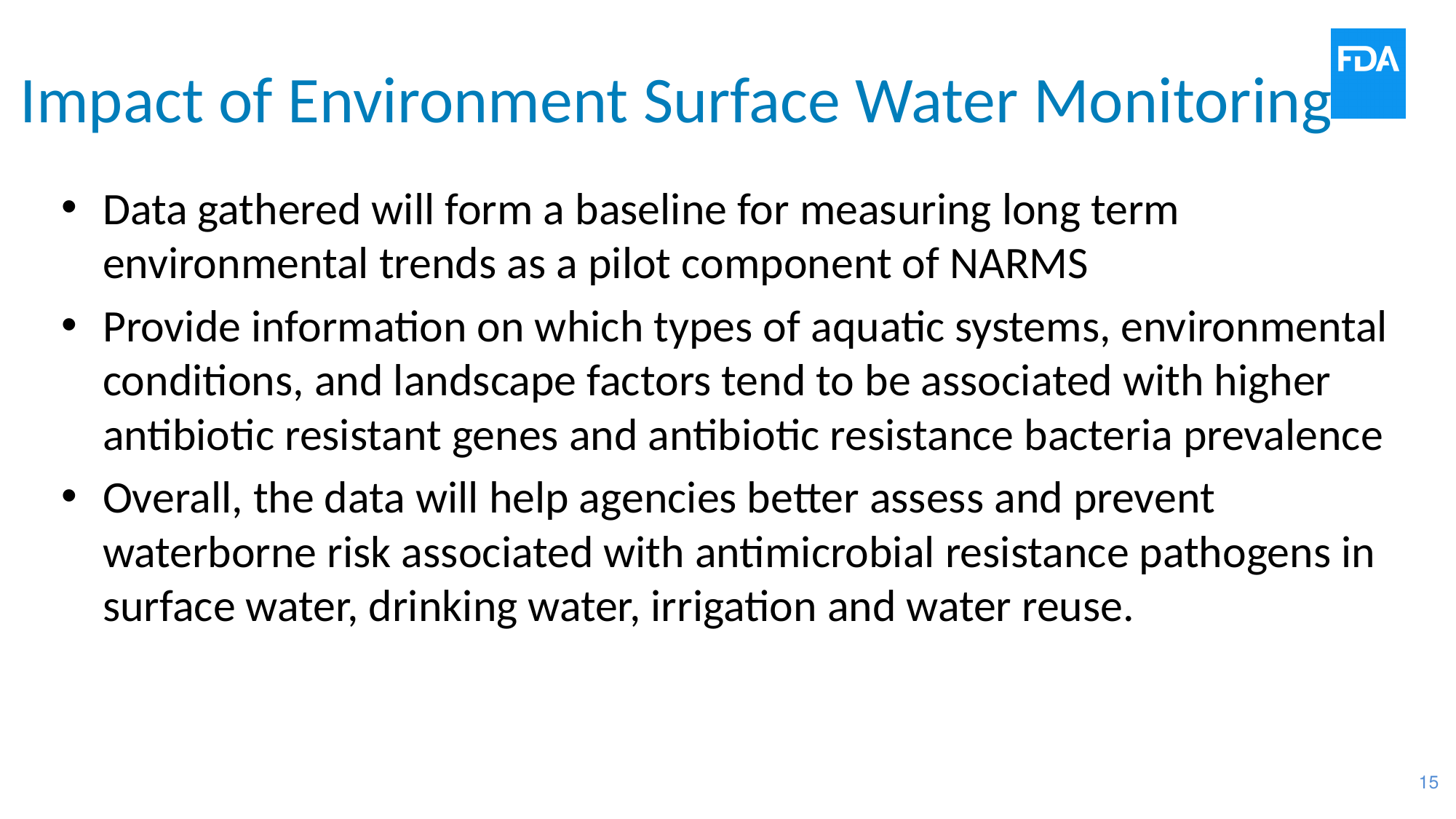

# Impact of Environment Surface Water Monitoring
Data gathered will form a baseline for measuring long term environmental trends as a pilot component of NARMS
Provide information on which types of aquatic systems, environmental conditions, and landscape factors tend to be associated with higher antibiotic resistant genes and antibiotic resistance bacteria prevalence
Overall, the data will help agencies better assess and prevent waterborne risk associated with antimicrobial resistance pathogens in surface water, drinking water, irrigation and water reuse.